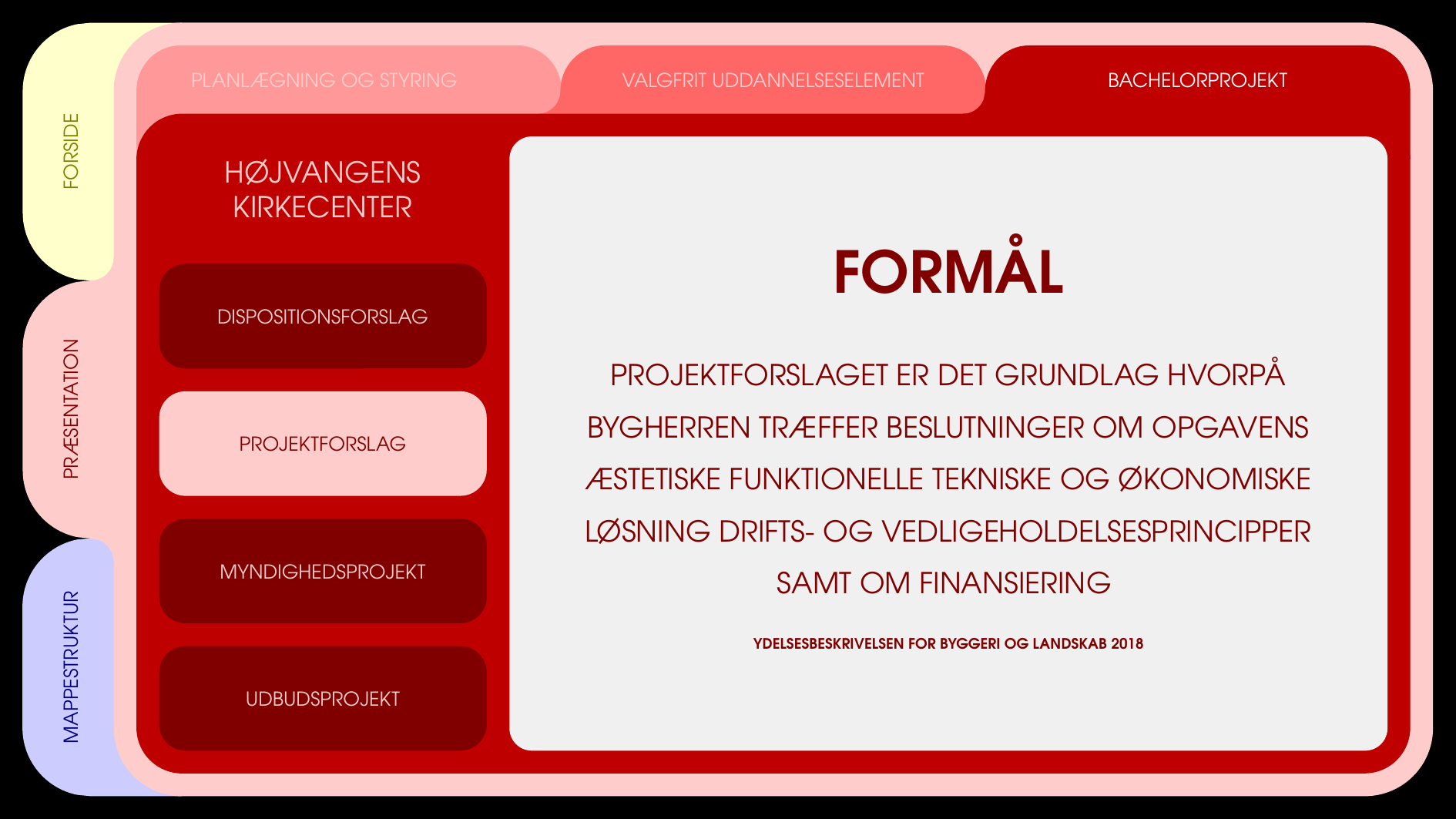

FORSIDE
PRÆSENTATION
MAPPESTRUKTUR
PLANLÆGNING OG STYRING
VALGFRIT UDDANNELSESELEMENT
BACHELORPROJEKT

HØJVANGENS KIRKECENTER
DISPOSITIONSFORSLAG
PROJEKTFORSLAG
MYNDIGHEDSPROJEKT
UDBUDSPROJEKT
FORMÅL

PROJEKTFORSLAGET ER DET GRUNDLAG HVORPÅ BYGHERREN TRÆFFER BESLUTNINGER OM OPGAVENS ÆSTETISKE FUNKTIONELLE TEKNISKE OG ØKONOMISKE LØSNING DRIFTS- OG VEDLIGEHOLDELSESPRINCIPPER SAMT OM FINANSIERING

YDELSESBESKRIVELSEN FOR BYGGERI OG LANDSKAB 2018